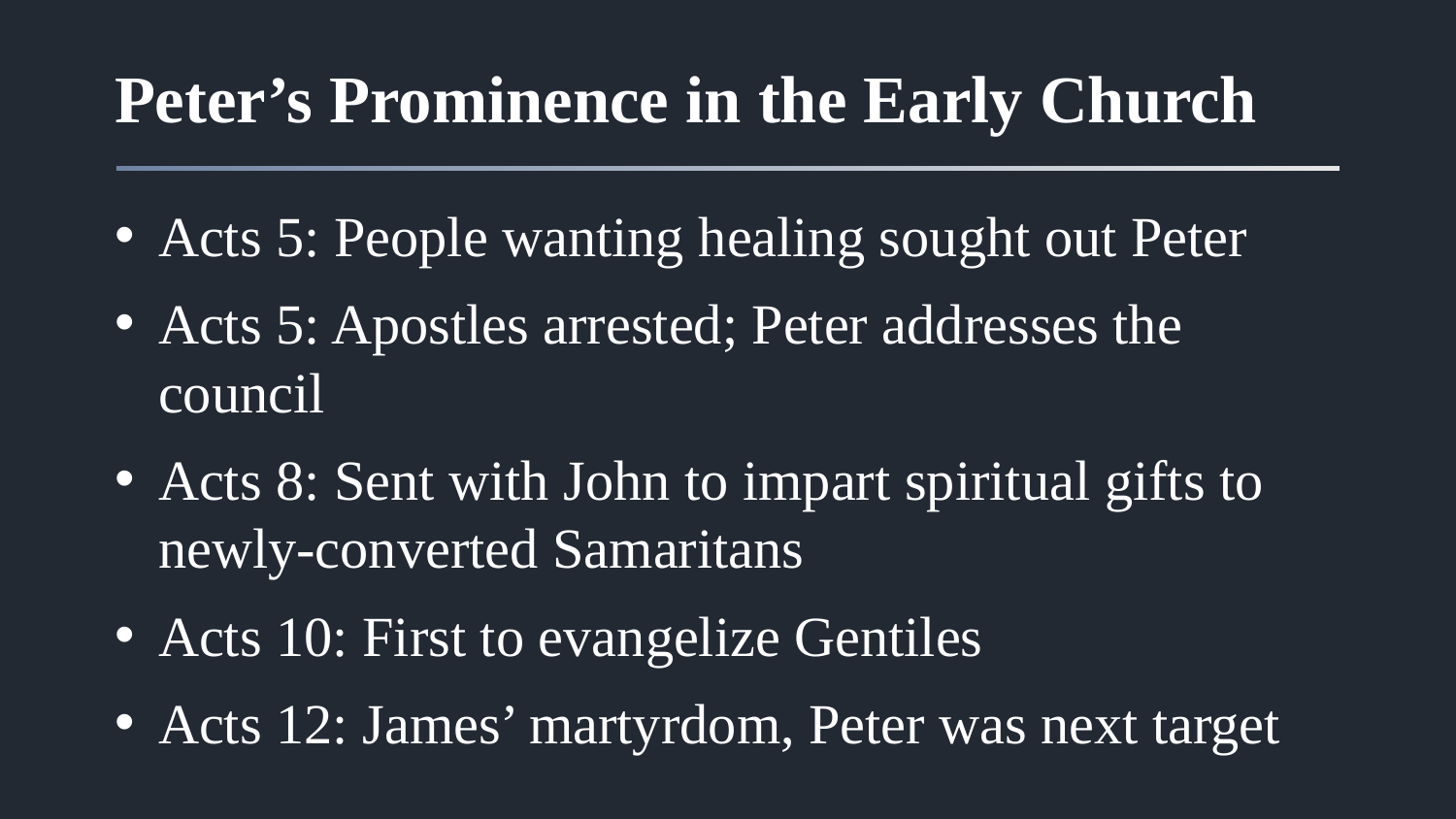

# Peter’s Prominence in the Early Church

Acts 5: People wanting healing sought out Peter
Acts 5: Apostles arrested; Peter addresses the council
Acts 8: Sent with John to impart spiritual gifts to newly-converted Samaritans
Acts 10: First to evangelize Gentiles
Acts 12: James’ martyrdom, Peter was next target